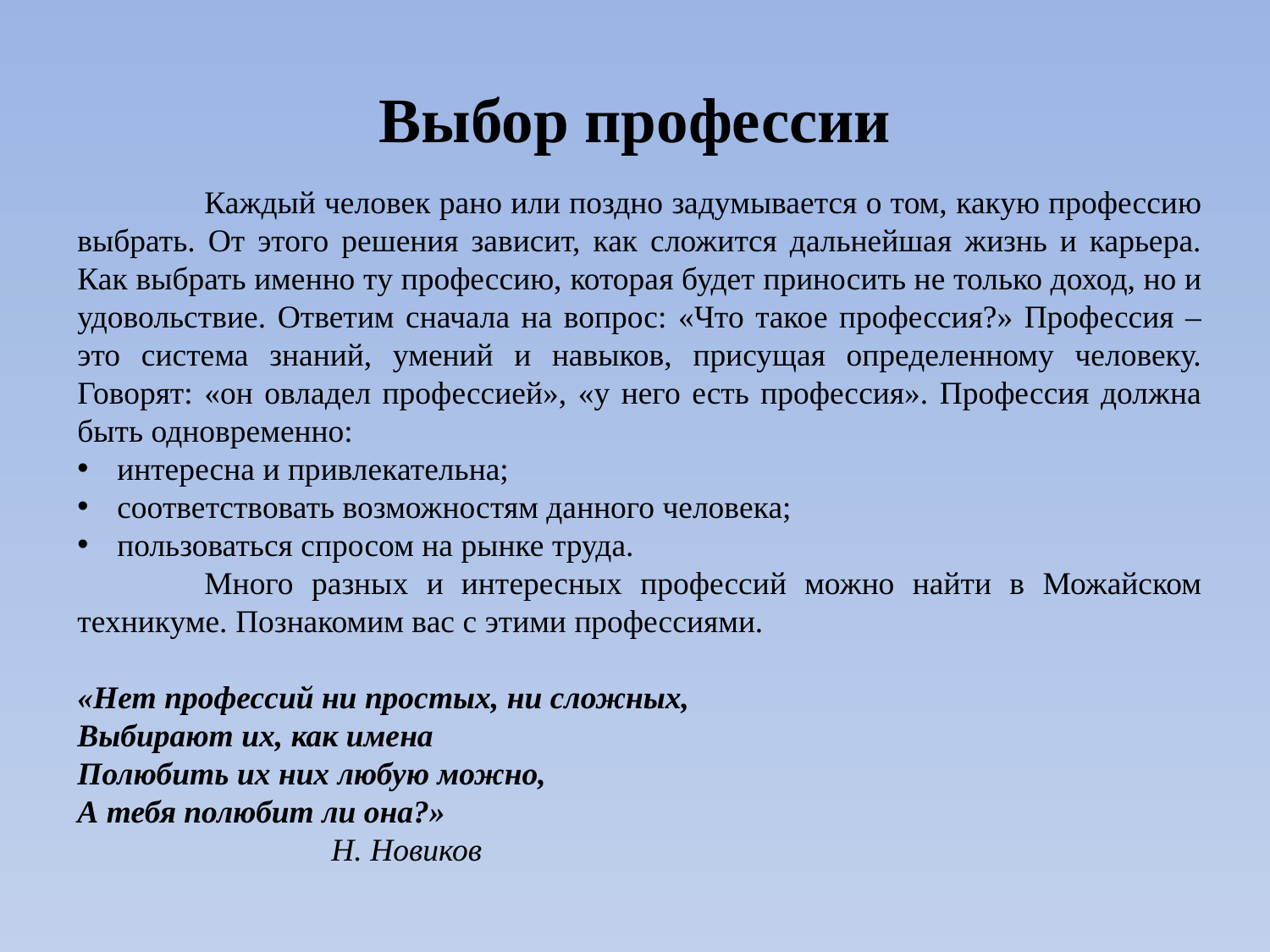

# Выбор профессии
	Каждый человек рано или поздно задумывается о том, какую профессию выбрать. От этого решения зависит, как сложится дальнейшая жизнь и карьера. Как выбрать именно ту профессию, которая будет приносить не только доход, но и удовольствие. Ответим сначала на вопрос: «Что такое профессия?» Профессия – это система знаний, умений и навыков, присущая определенному человеку. Говорят: «он овладел профессией», «у него есть профессия». Профессия должна быть одновременно:
интересна и привлекательна;
соответствовать возможностям данного человека;
пользоваться спросом на рынке труда.
	Много разных и интересных профессий можно найти в Можайском техникуме. Познакомим вас с этими профессиями.

«Нет профессий ни простых, ни сложных,
Выбирают их, как имена
Полюбить их них любую можно,
А тебя полюбит ли она?»
		Н. Новиков